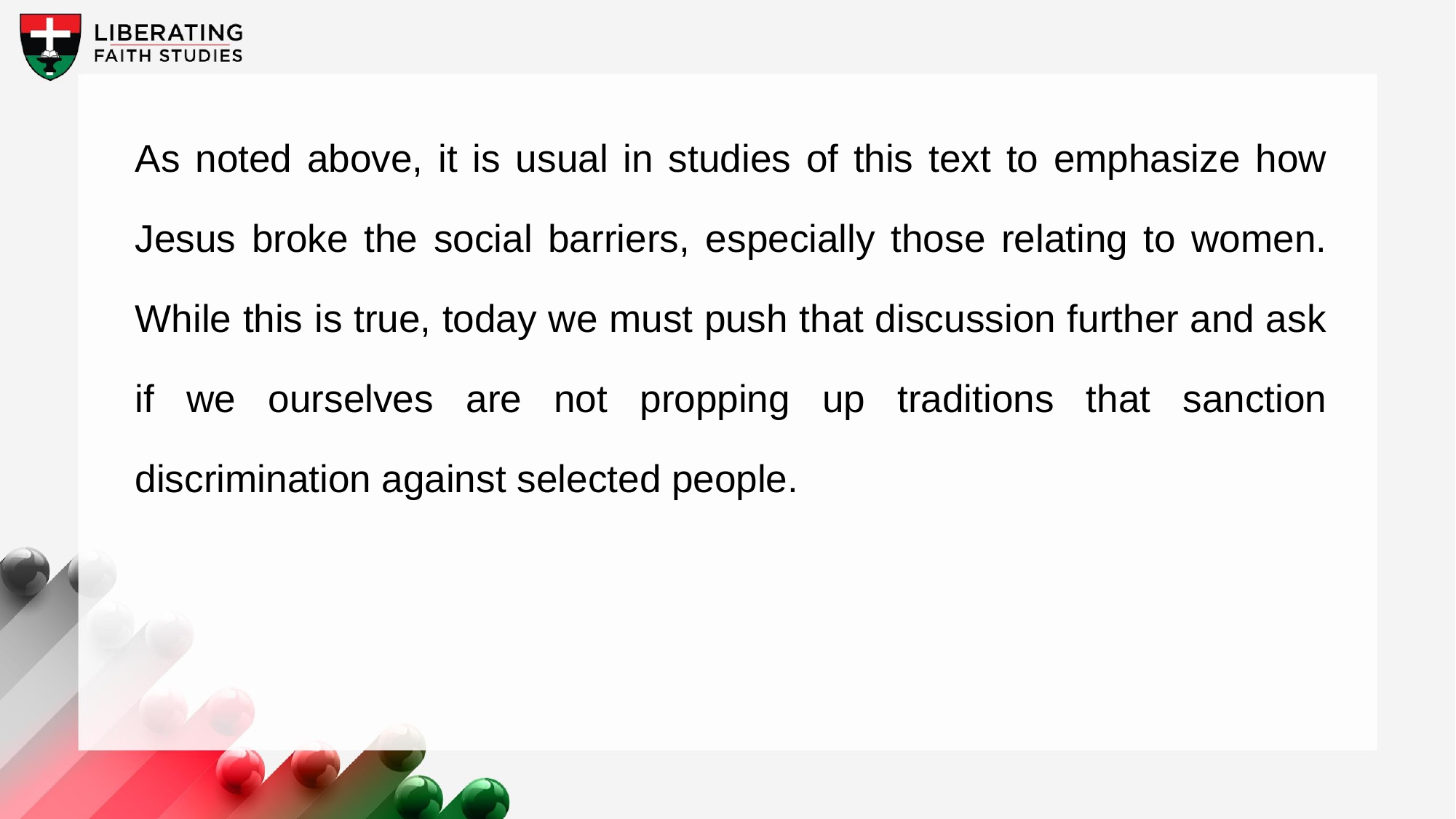

As noted above, it is usual in studies of this text to emphasize how Jesus broke the social barriers, especially those relating to women. While this is true, today we must push that discussion further and ask if we ourselves are not propping up traditions that sanction discrimination against selected people.